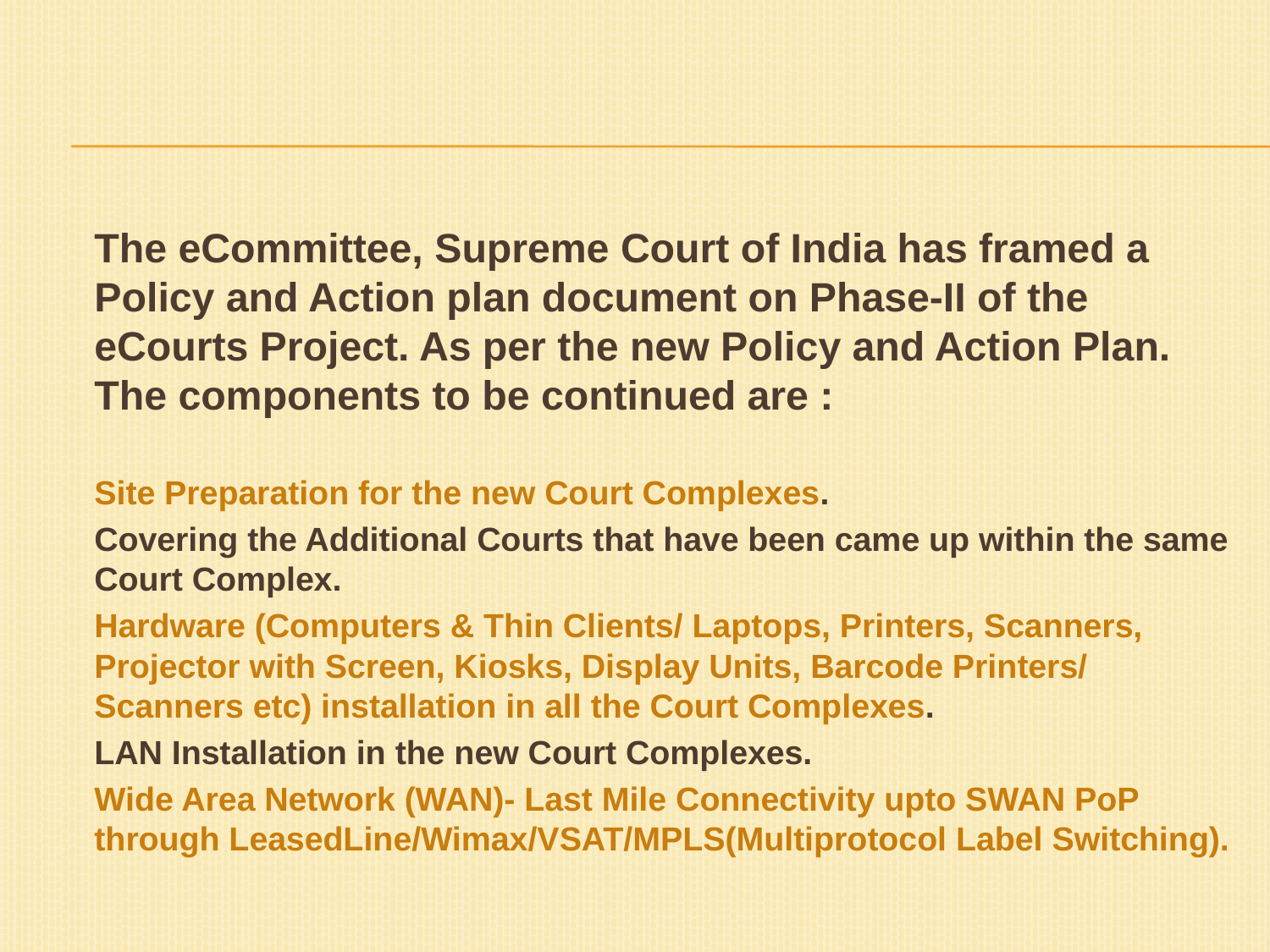

#
	The eCommittee, Supreme Court of India has framed a Policy and Action plan document on Phase-II of the eCourts Project. As per the new Policy and Action Plan. The components to be continued are :

	Site Preparation for the new Court Complexes.
	Covering the Additional Courts that have been came up within the same Court Complex.
	Hardware (Computers & Thin Clients/ Laptops, Printers, Scanners, Projector with Screen, Kiosks, Display Units, Barcode Printers/ Scanners etc) installation in all the Court Complexes.
	LAN Installation in the new Court Complexes.
	Wide Area Network (WAN)- Last Mile Connectivity upto SWAN PoP through LeasedLine/Wimax/VSAT/MPLS(Multiprotocol Label Switching).